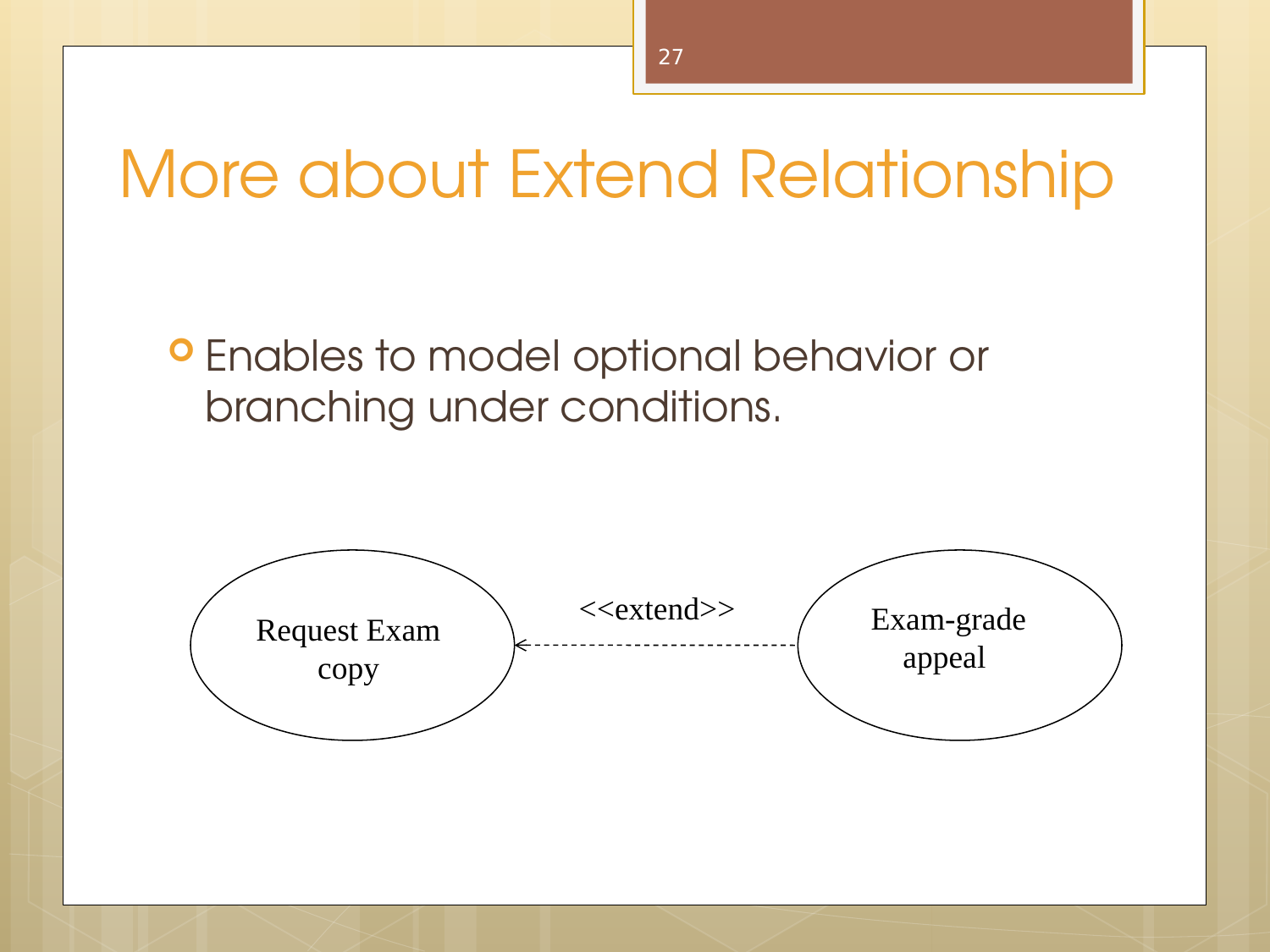

27
# More about Extend Relationship
Enables to model optional behavior or branching under conditions.

<<extend>>
Exam-grade appeal
Request Exam copy